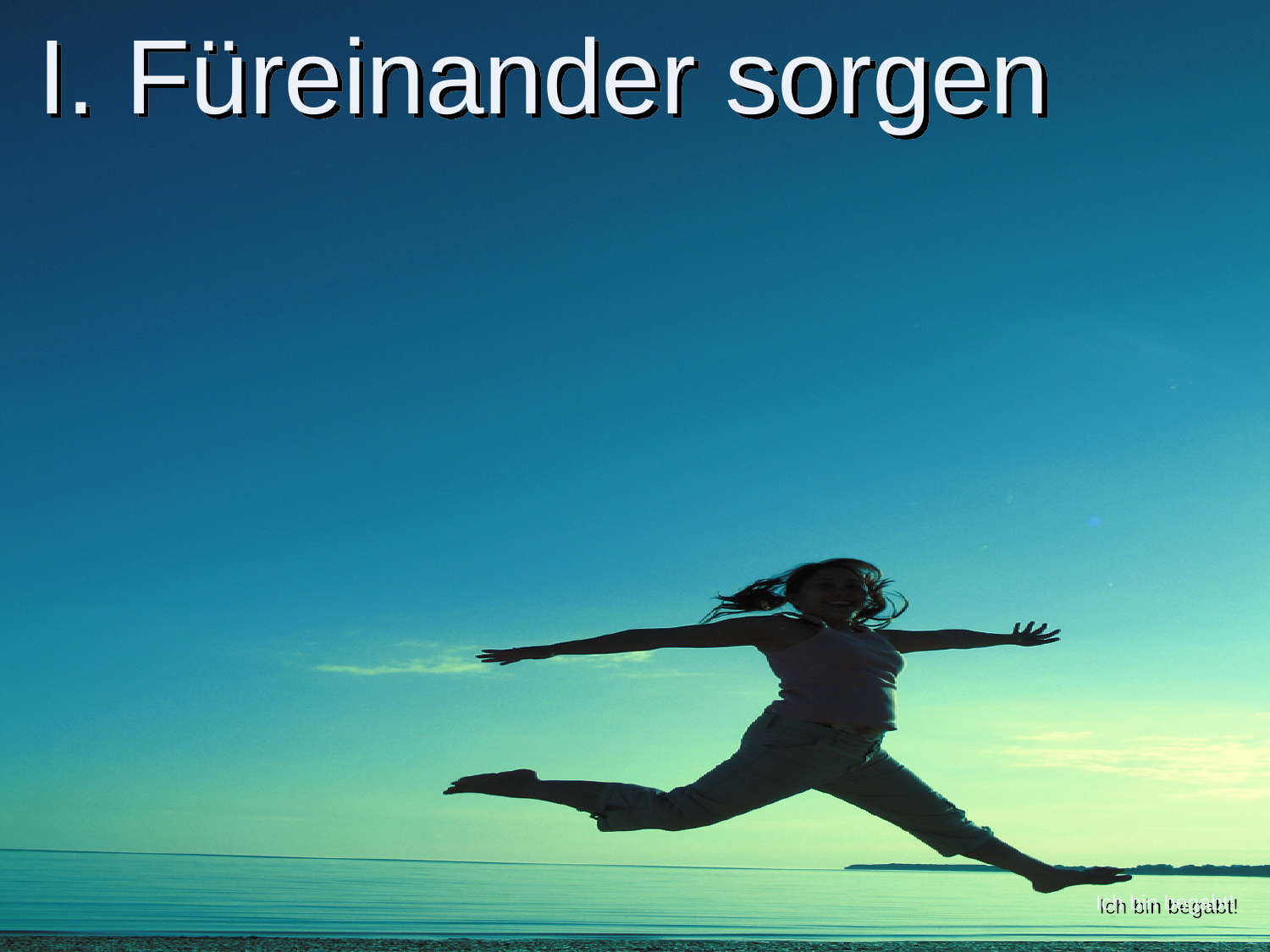

# I. Füreinander sorgen
Ich bin begabt!